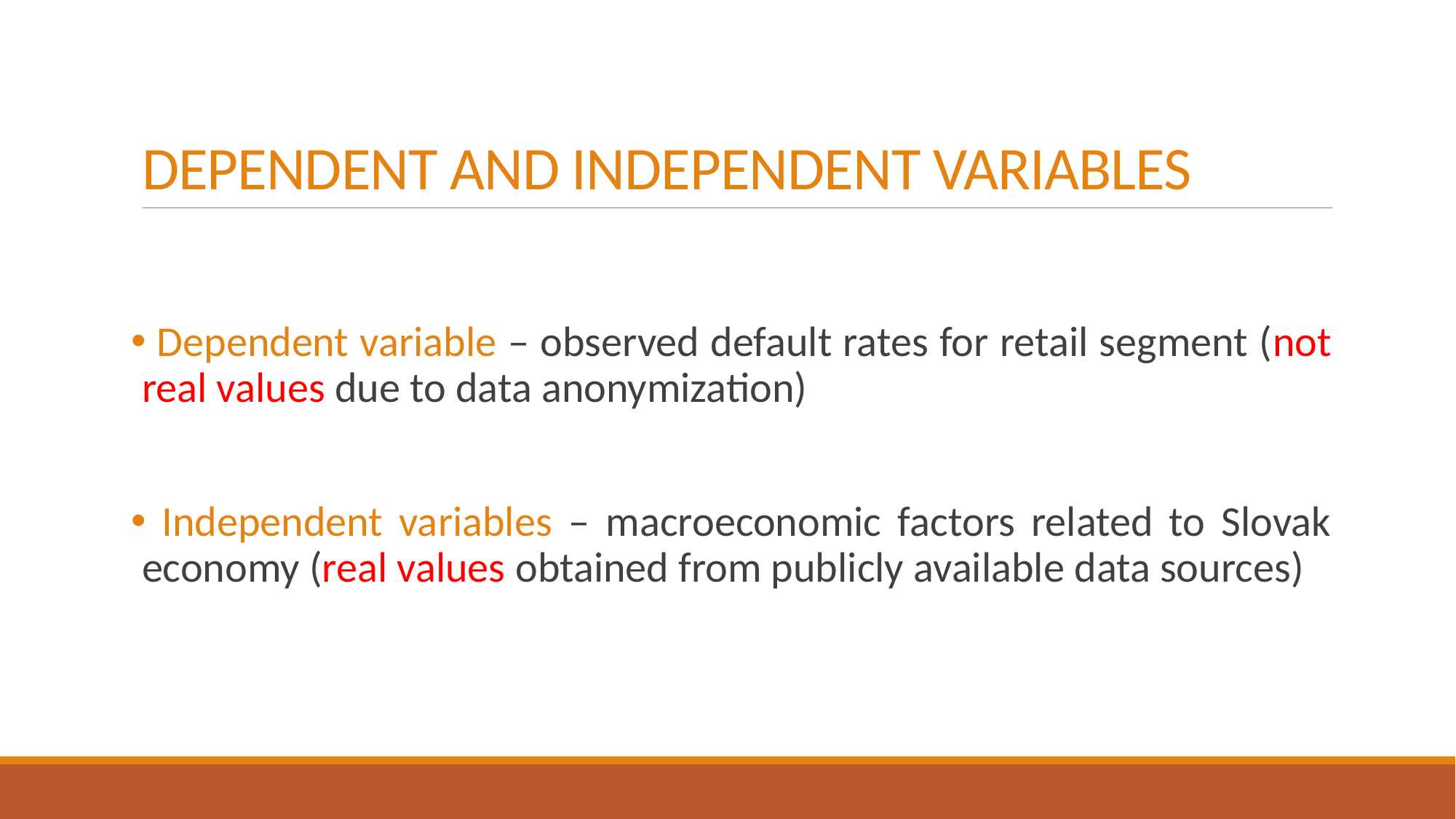

# DEPENDENT AND INDEPENDENT VARIABLES

 Dependent variable – observed default rates for retail segment (not real values due to data anonymization)

 Independent variables – macroeconomic factors related to Slovak economy (real values obtained from publicly available data sources)